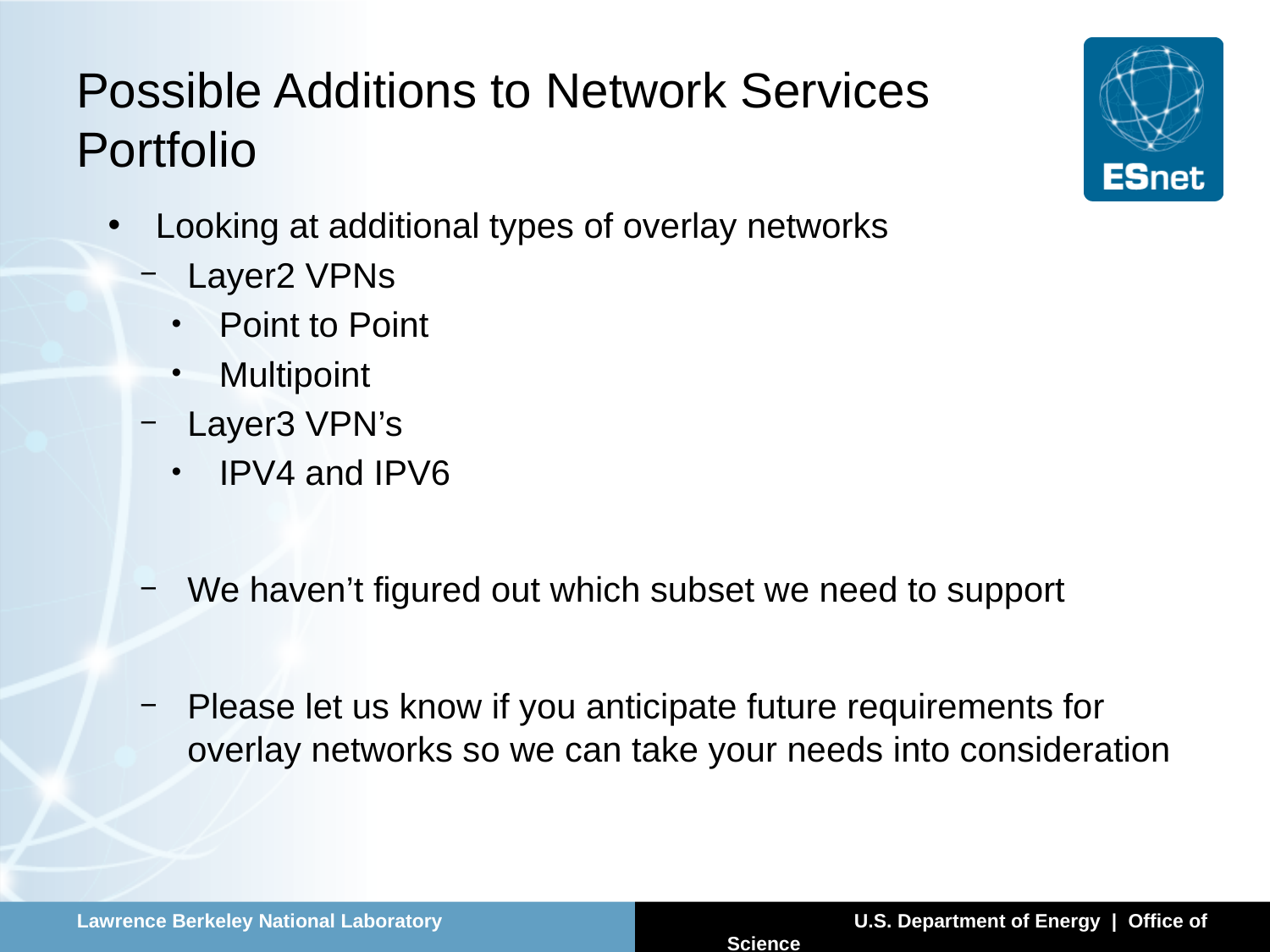

# Possible Additions to Network Services Portfolio
Looking at additional types of overlay networks
Layer2 VPNs
Point to Point
Multipoint
Layer3 VPN’s
IPV4 and IPV6

We haven’t figured out which subset we need to support

Please let us know if you anticipate future requirements for overlay networks so we can take your needs into consideration